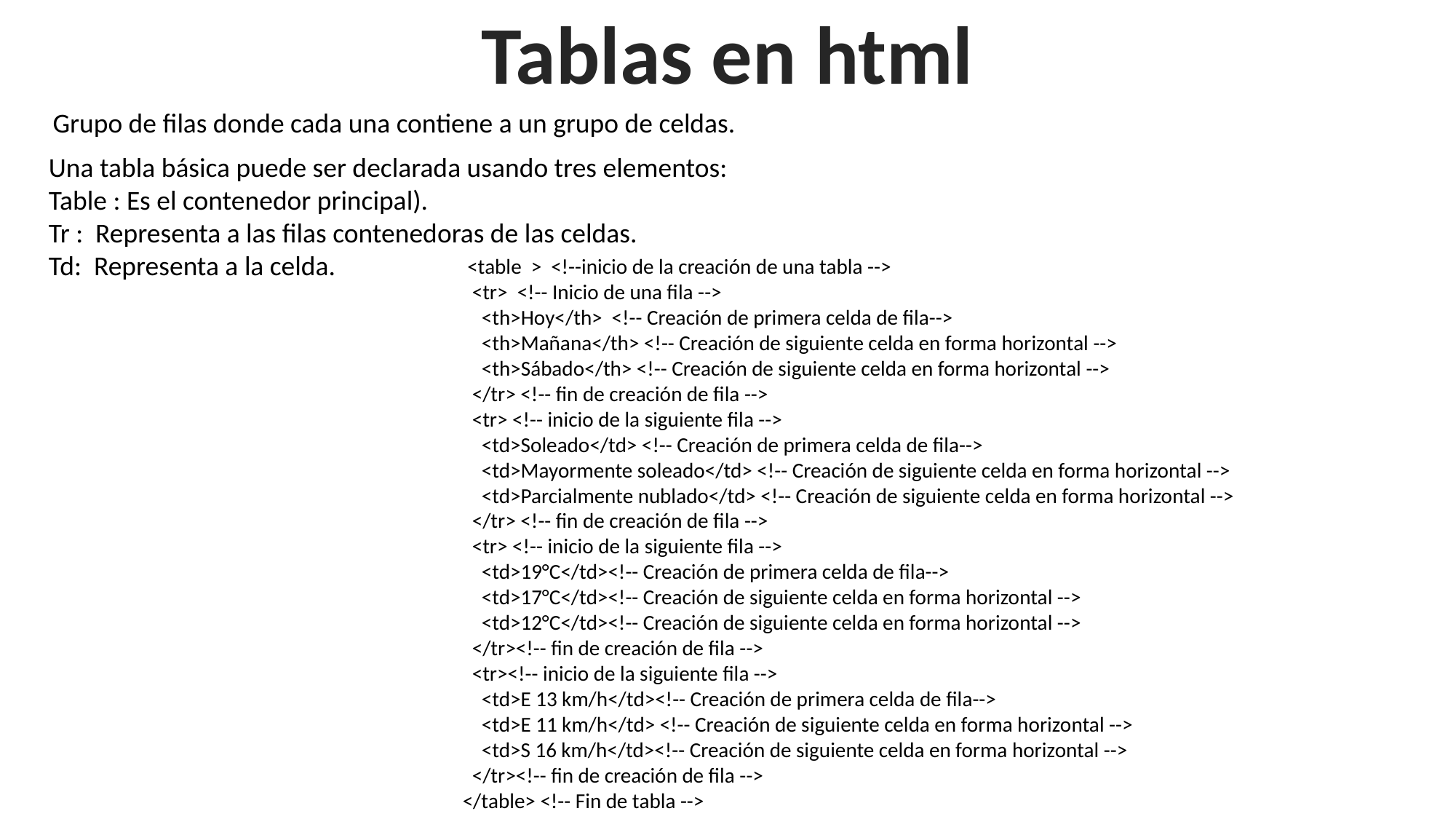

Tablas en html
Grupo de filas donde cada una contiene a un grupo de celdas.
Una tabla básica puede ser declarada usando tres elementos:
Table : Es el contenedor principal).
Tr :  Representa a las filas contenedoras de las celdas.
Td:  Representa a la celda.
 <table  >  <!--inicio de la creación de una tabla -->
  <tr>  <!-- Inicio de una fila -->
    <th>Hoy</th>  <!-- Creación de primera celda de fila-->
    <th>Mañana</th> <!-- Creación de siguiente celda en forma horizontal -->
    <th>Sábado</th> <!-- Creación de siguiente celda en forma horizontal -->
  </tr> <!-- fin de creación de fila -->
  <tr> <!-- inicio de la siguiente fila -->
    <td>Soleado</td> <!-- Creación de primera celda de fila-->
    <td>Mayormente soleado</td> <!-- Creación de siguiente celda en forma horizontal -->
    <td>Parcialmente nublado</td> <!-- Creación de siguiente celda en forma horizontal -->
  </tr> <!-- fin de creación de fila -->
  <tr> <!-- inicio de la siguiente fila -->
    <td>19°C</td><!-- Creación de primera celda de fila-->
    <td>17°C</td><!-- Creación de siguiente celda en forma horizontal -->
    <td>12°C</td><!-- Creación de siguiente celda en forma horizontal -->
  </tr><!-- fin de creación de fila -->
  <tr><!-- inicio de la siguiente fila -->
    <td>E 13 km/h</td><!-- Creación de primera celda de fila-->
    <td>E 11 km/h</td> <!-- Creación de siguiente celda en forma horizontal -->
    <td>S 16 km/h</td><!-- Creación de siguiente celda en forma horizontal -->
  </tr><!-- fin de creación de fila -->
</table> <!-- Fin de tabla -->